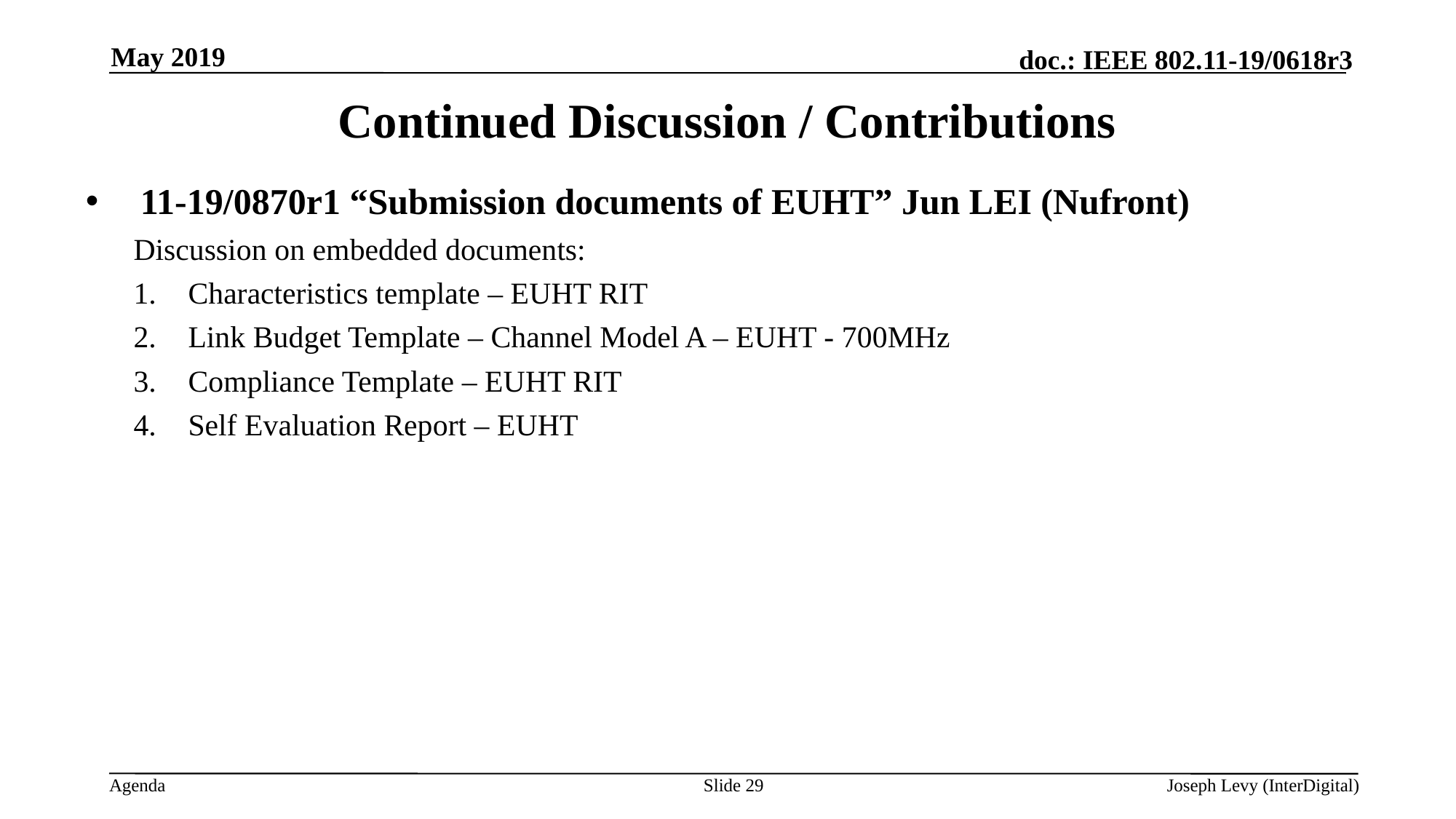

May 2019
# Continued Discussion / Contributions
11-19/0870r1 “Submission documents of EUHT” Jun LEI (Nufront)
Discussion on embedded documents:
Characteristics template – EUHT RIT
Link Budget Template – Channel Model A – EUHT - 700MHz
Compliance Template – EUHT RIT
Self Evaluation Report – EUHT

Slide 29
Joseph Levy (InterDigital)